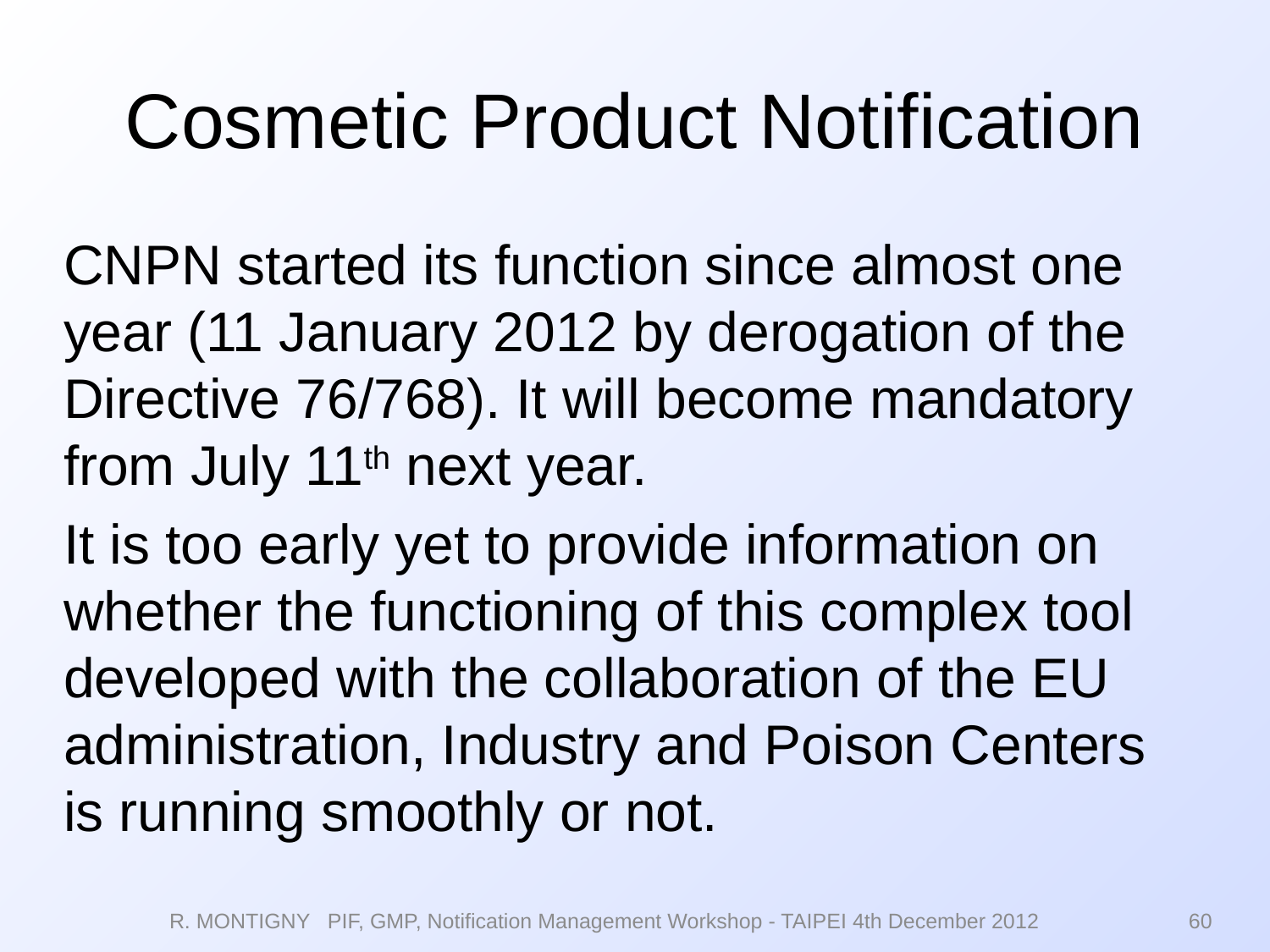

# Cosmetic Product Notification
CNPN started its function since almost one year (11 January 2012 by derogation of the Directive 76/768). It will become mandatory from July 11th next year.
It is too early yet to provide information on whether the functioning of this complex tool developed with the collaboration of the EU administration, Industry and Poison Centers is running smoothly or not.
R. MONTIGNY   PIF, GMP, Notification Management Workshop - TAIPEI 4th December 2012
60